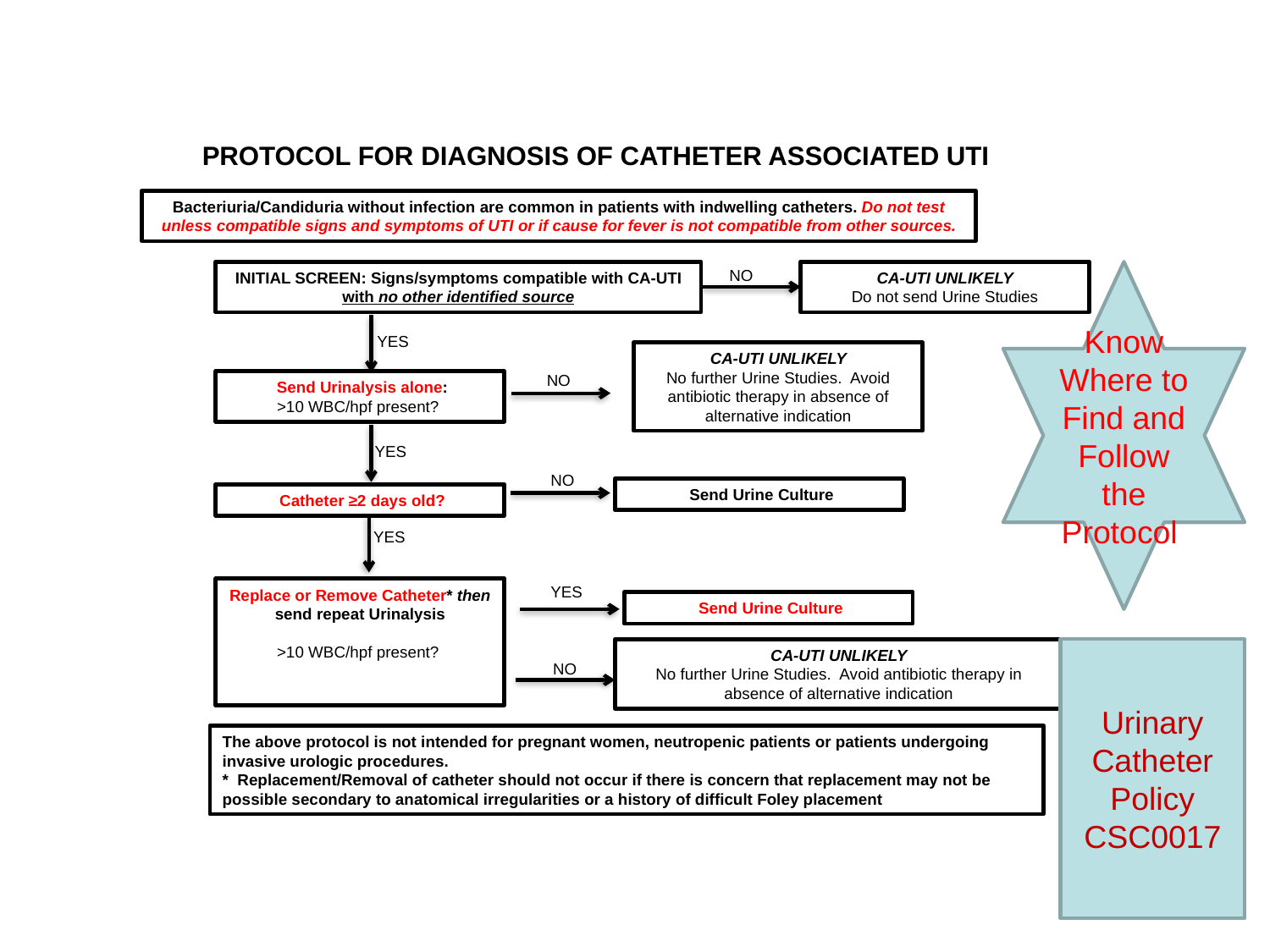

PROTOCOL FOR DIAGNOSIS OF CATHETER ASSOCIATED UTI
Bacteriuria/Candiduria without infection are common in patients with indwelling catheters. Do not test unless compatible signs and symptoms of UTI or if cause for fever is not compatible from other sources.
NO
 INITIAL SCREEN: Signs/symptoms compatible with CA-UTI
with no other identified source
 CA-UTI UNLIKELY
Do not send Urine Studies
Know Where to Find and Follow the Protocol
YES
 CA-UTI UNLIKELY
No further Urine Studies.  Avoid antibiotic therapy in absence of alternative indication
NO
 Send Urinalysis alone:
>10 WBC/hpf present?
YES
NO
 Send Urine Culture
 Catheter ≥2 days old?
YES
YES
Replace or Remove Catheter* then send repeat Urinalysis

>10 WBC/hpf present?

 Send Urine Culture
 CA-UTI UNLIKELY
No further Urine Studies.  Avoid antibiotic therapy in absence of alternative indication
Urinary Catheter Policy
CSC0017
NO
The above protocol is not intended for pregnant women, neutropenic patients or patients undergoing invasive urologic procedures.
*  Replacement/Removal of catheter should not occur if there is concern that replacement may not be possible secondary to anatomical irregularities or a history of difficult Foley placement